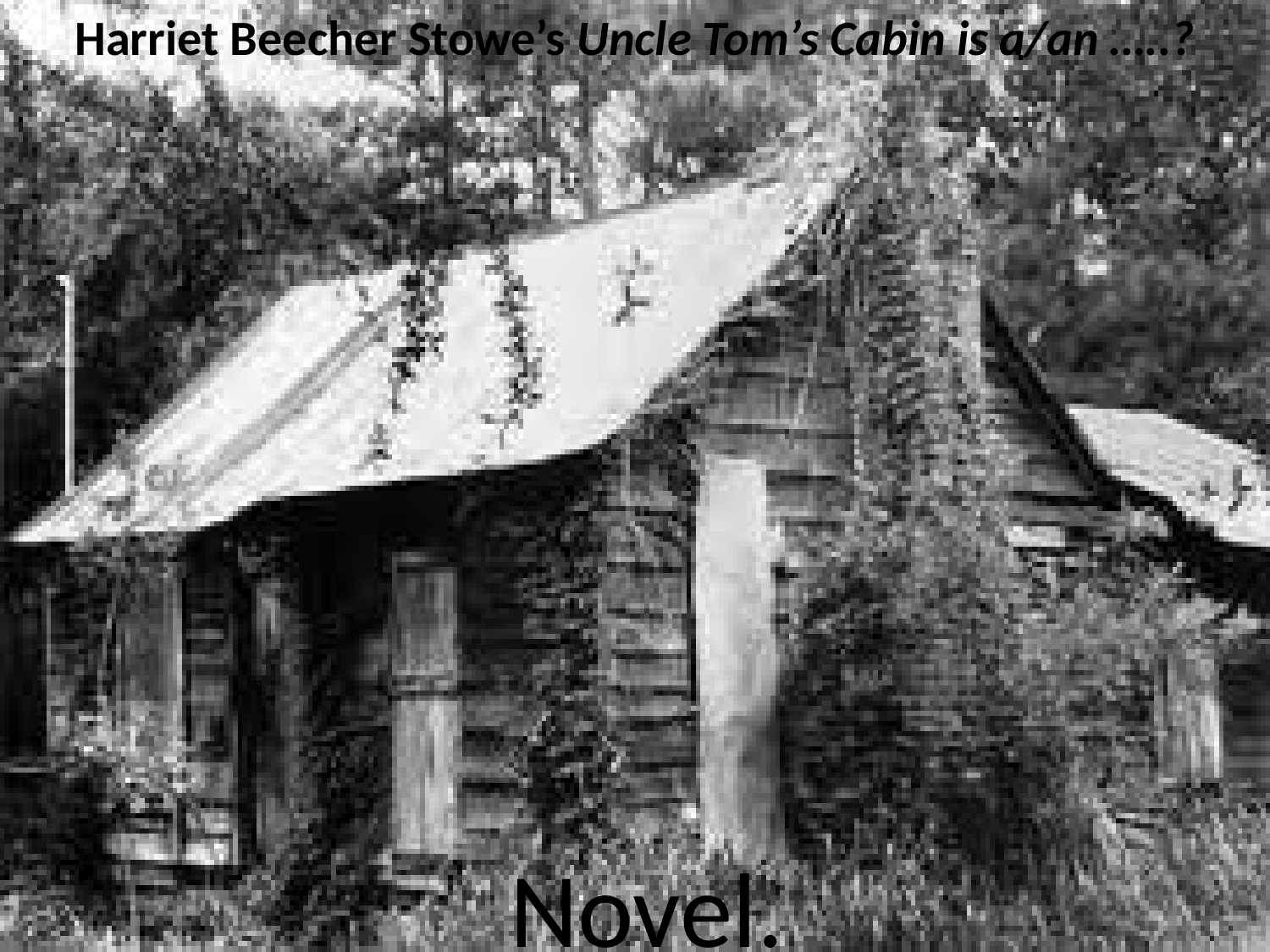

Harriet Beecher Stowe’s Uncle Tom’s Cabin is a/an …..?
Novel.